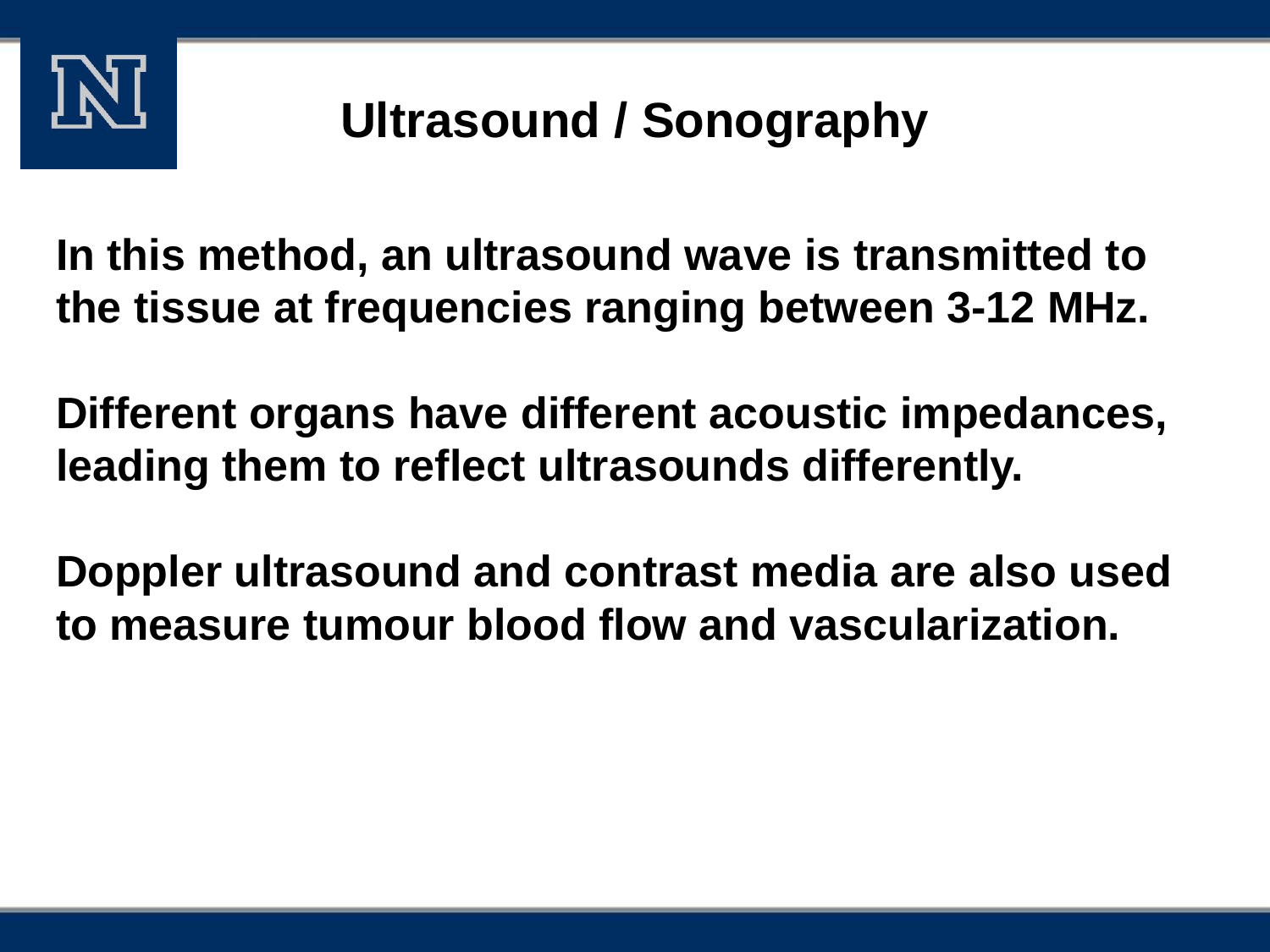

# Ultrasound / Sonography
In this method, an ultrasound wave is transmitted to the tissue at frequencies ranging between 3-12 MHz.

Different organs have different acoustic impedances, leading them to reflect ultrasounds differently.

Doppler ultrasound and contrast media are also used to measure tumour blood flow and vascularization.